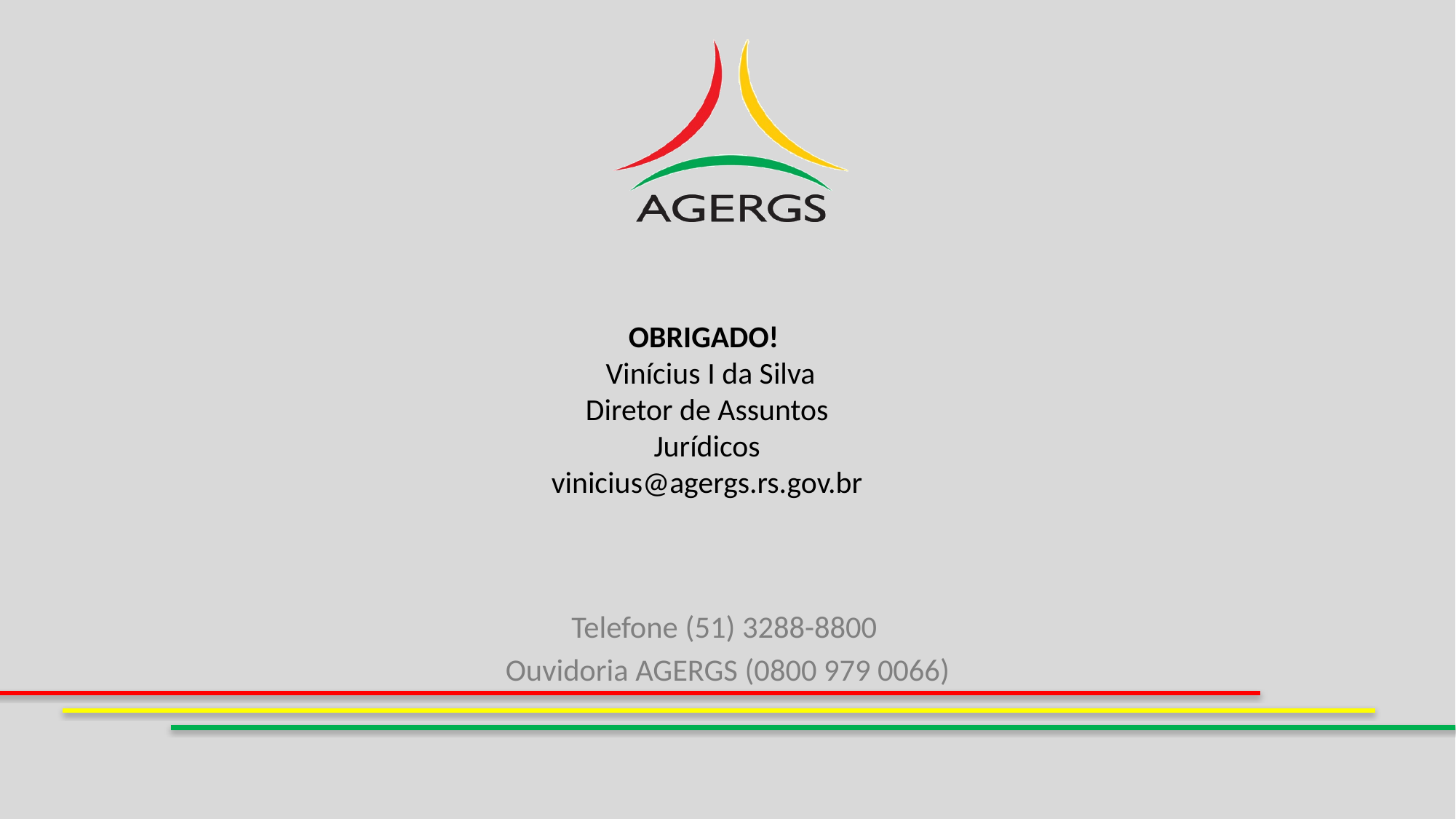

# OBRIGADO! Vinícius I da Silva Diretor de Assuntos Jurídicos vinicius@agergs.rs.gov.br

Telefone (51) 3288-8800
Ouvidoria AGERGS (0800 979 0066)